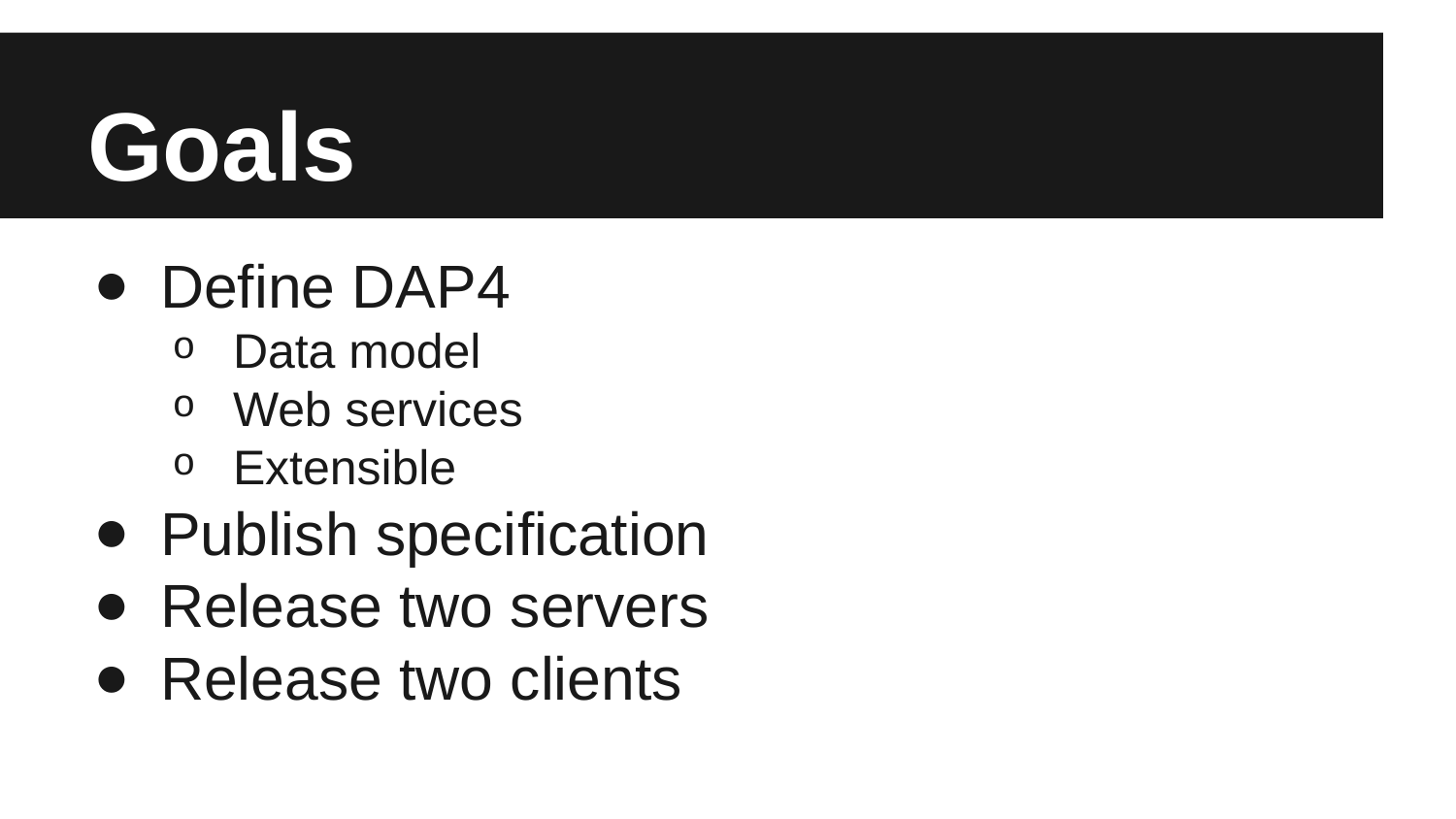

# Goals
Define DAP4
Data model
Web services
Extensible
Publish specification
Release two servers
Release two clients